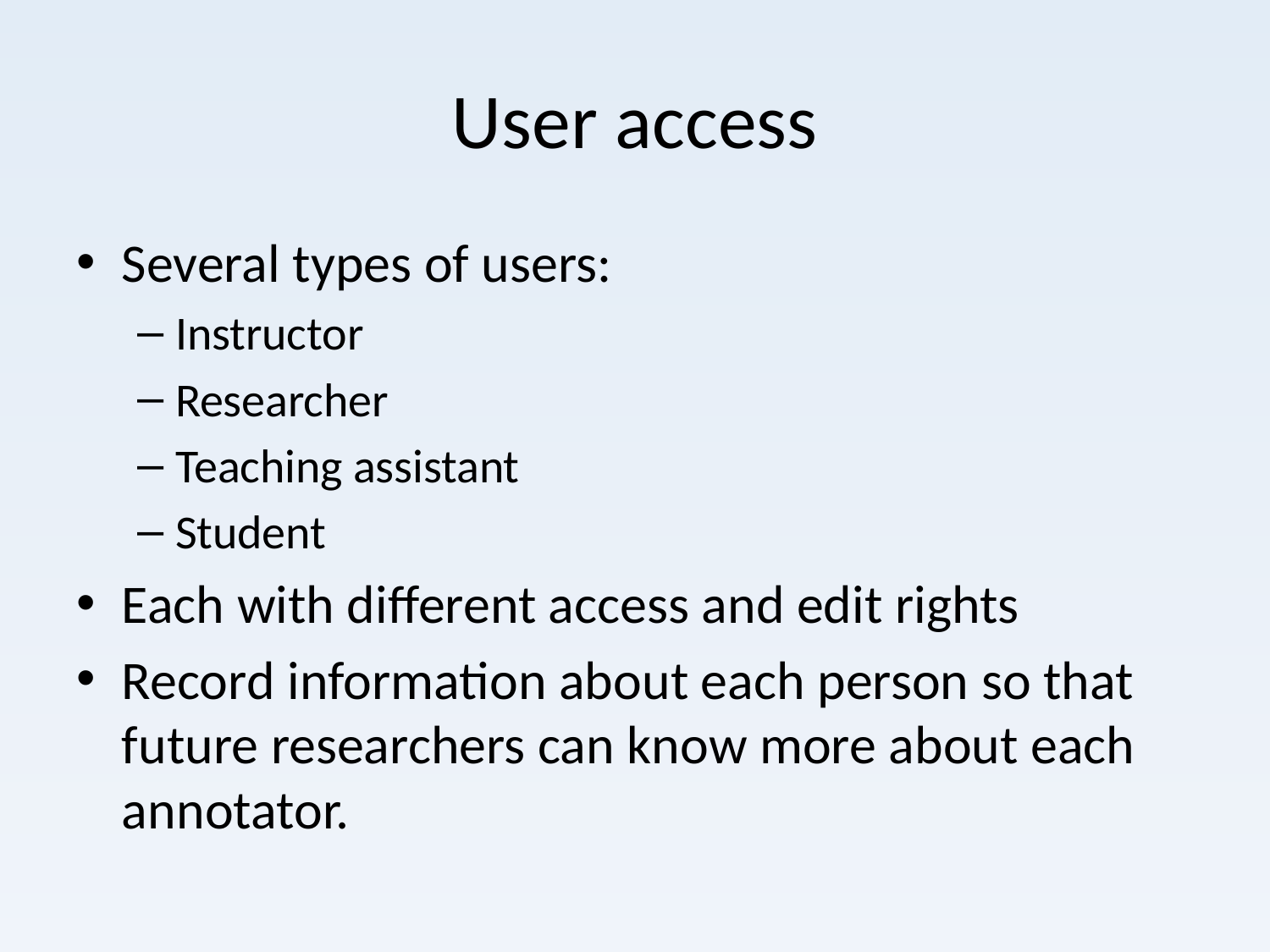

# User access
Several types of users:
Instructor
Researcher
Teaching assistant
Student
Each with different access and edit rights
Record information about each person so that future researchers can know more about each annotator.